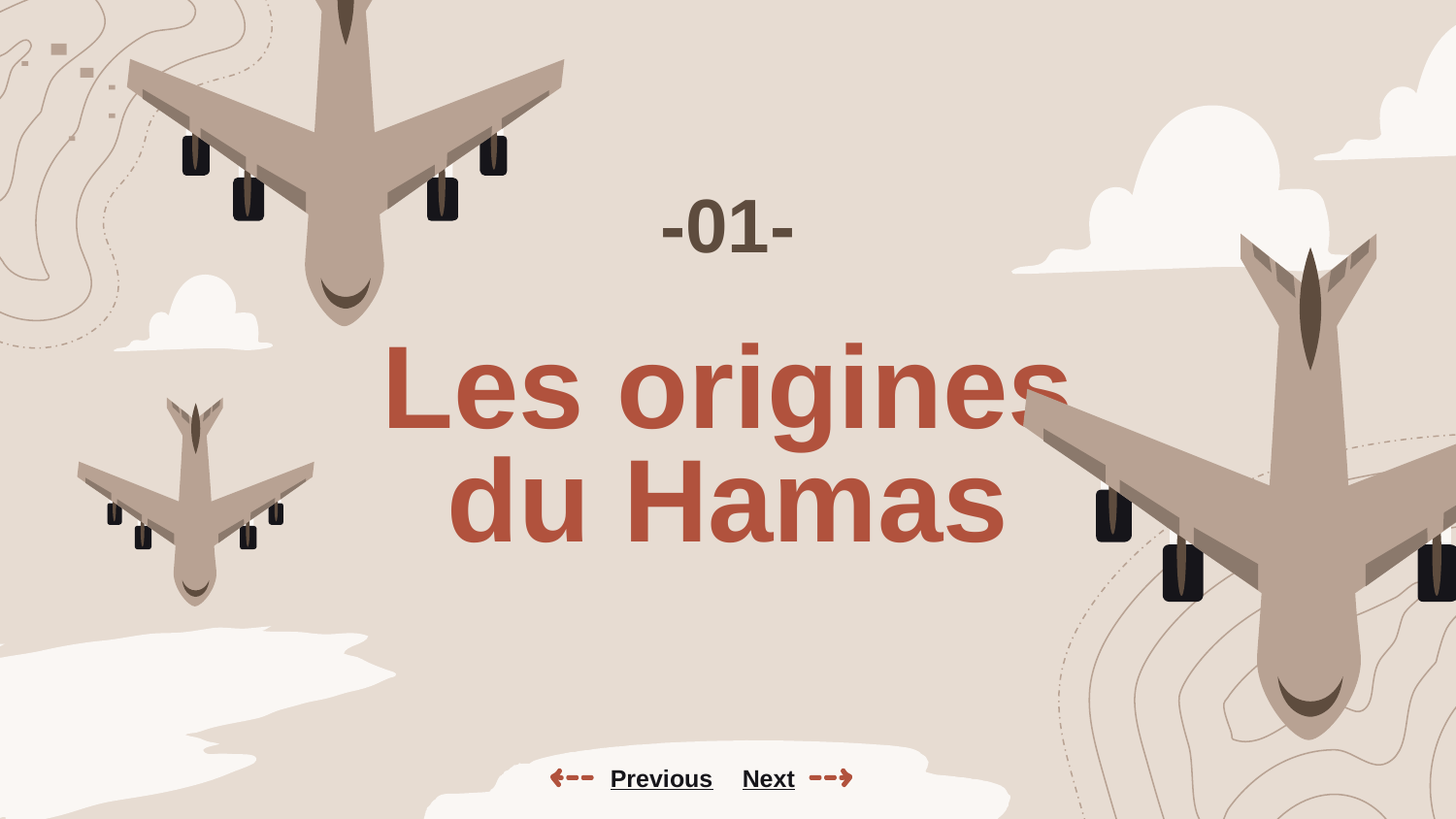

# -01-

Les origines du Hamas

Previous
Next